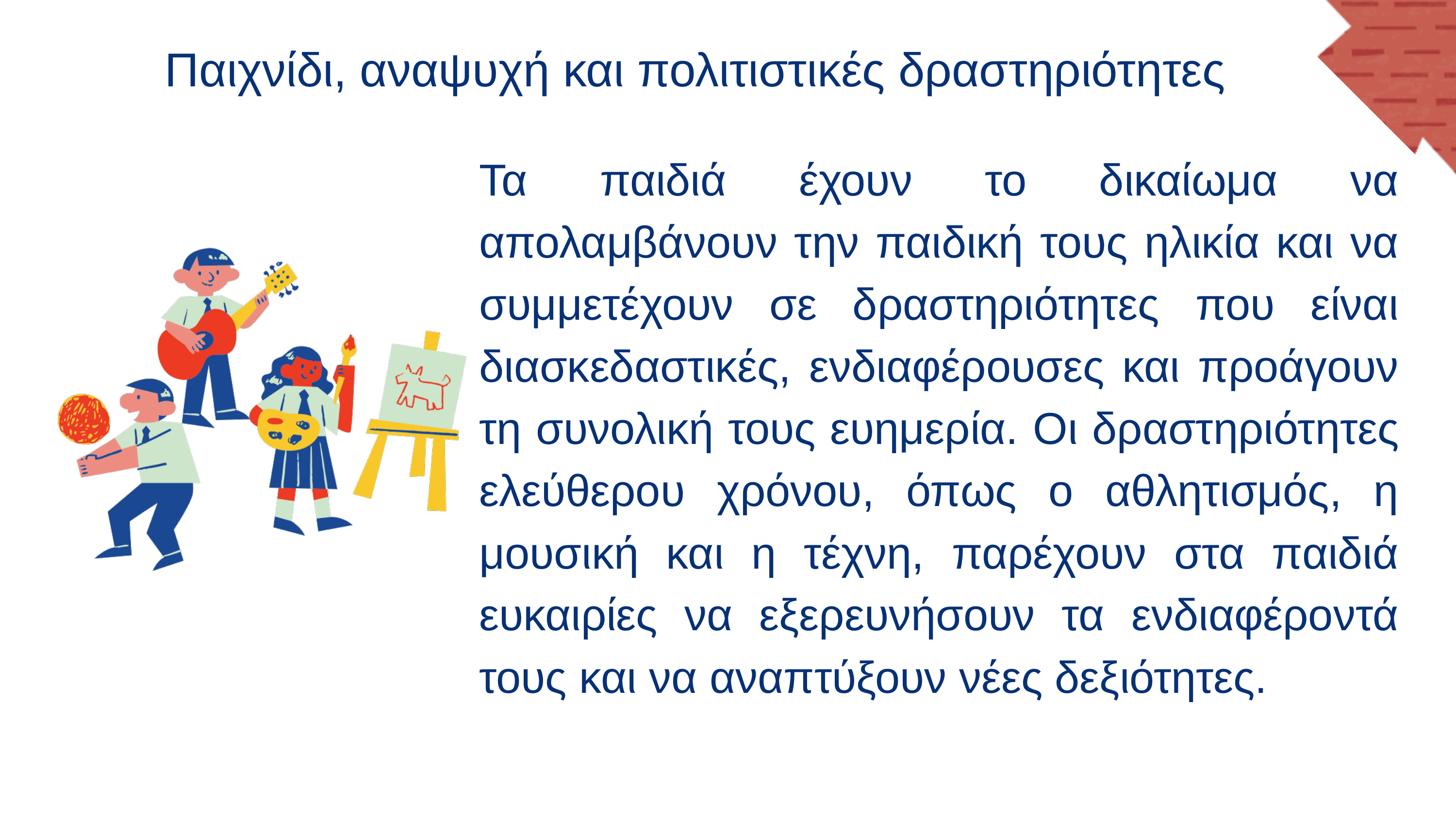

Παιχνίδι, αναψυχή και πολιτιστικές δραστηριότητες
Τα παιδιά έχουν το δικαίωμα να απολαμβάνουν την παιδική τους ηλικία και να συμμετέχουν σε δραστηριότητες που είναι διασκεδαστικές, ενδιαφέρουσες και προάγουν τη συνολική τους ευημερία. Οι δραστηριότητες ελεύθερου χρόνου, όπως ο αθλητισμός, η μουσική και η τέχνη, παρέχουν στα παιδιά ευκαιρίες να εξερευνήσουν τα ενδιαφέροντά τους και να αναπτύξουν νέες δεξιότητες.